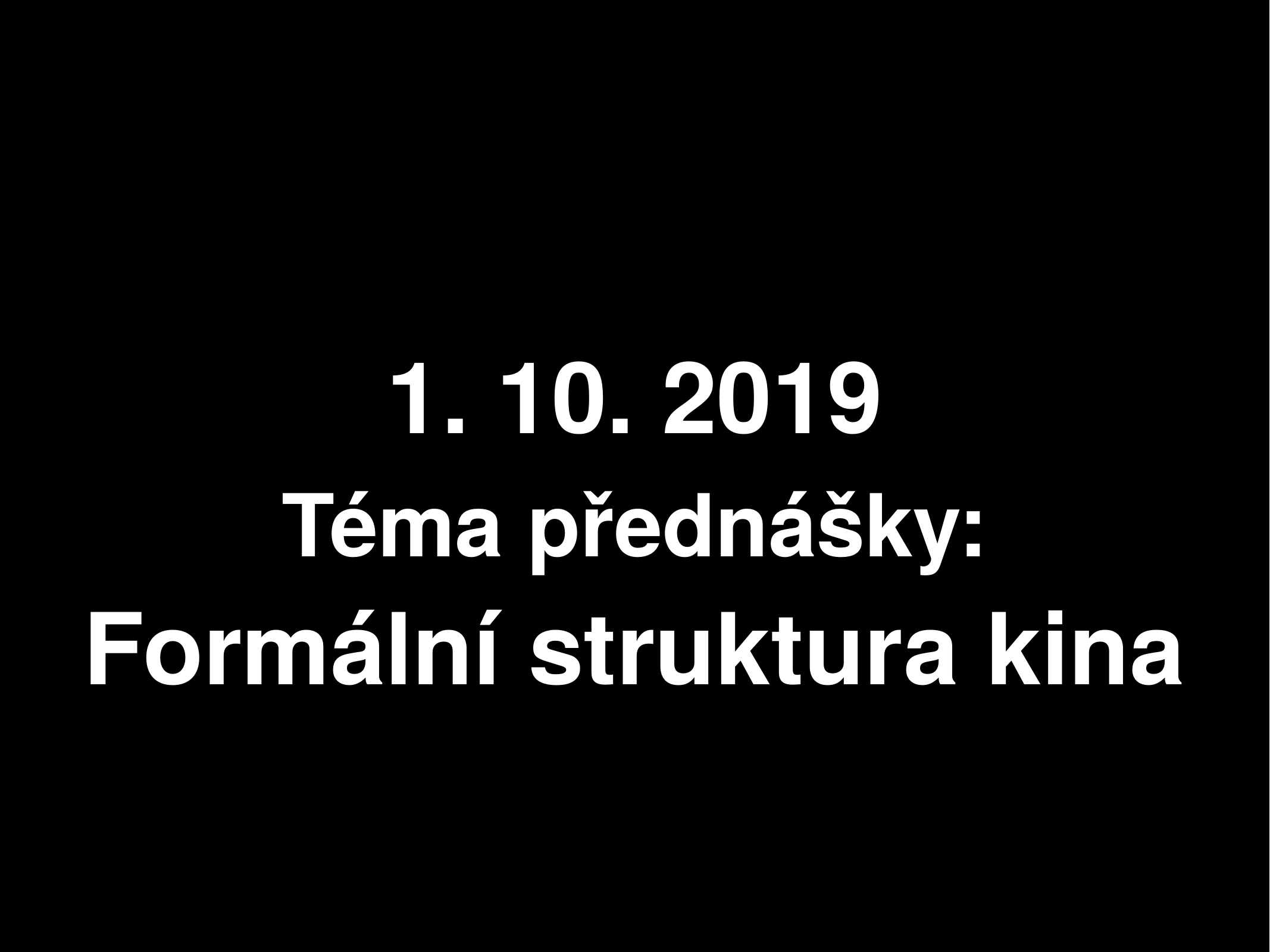

# 1. 10. 2019

Téma přednášky:

Formální struktura kina